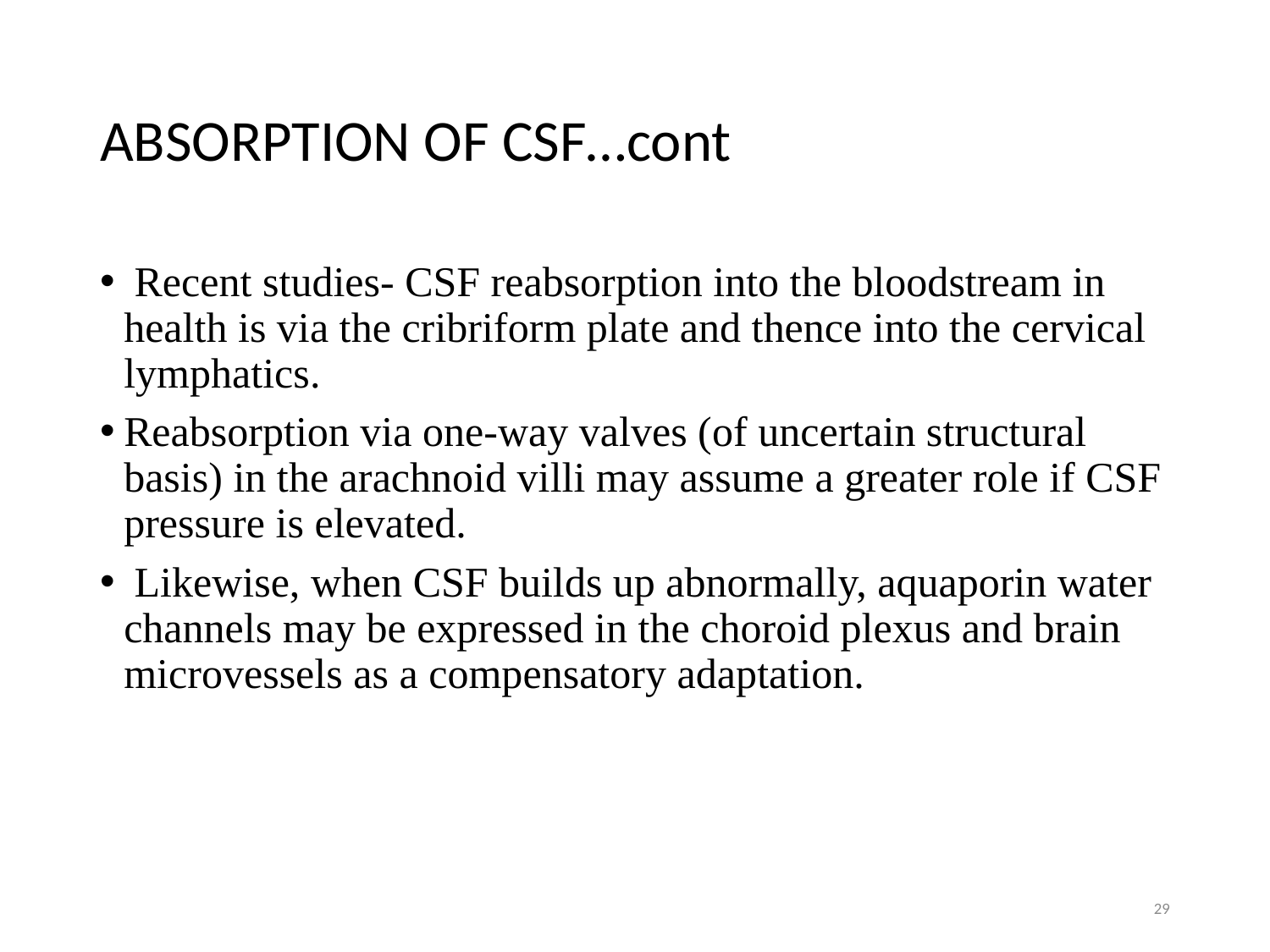

# ABSORPTION OF CSF…cont
 Recent studies- CSF reabsorption into the bloodstream in health is via the cribriform plate and thence into the cervical lymphatics.
Reabsorption via one-way valves (of uncertain structural basis) in the arachnoid villi may assume a greater role if CSF pressure is elevated.
 Likewise, when CSF builds up abnormally, aquaporin water channels may be expressed in the choroid plexus and brain microvessels as a compensatory adaptation.

29